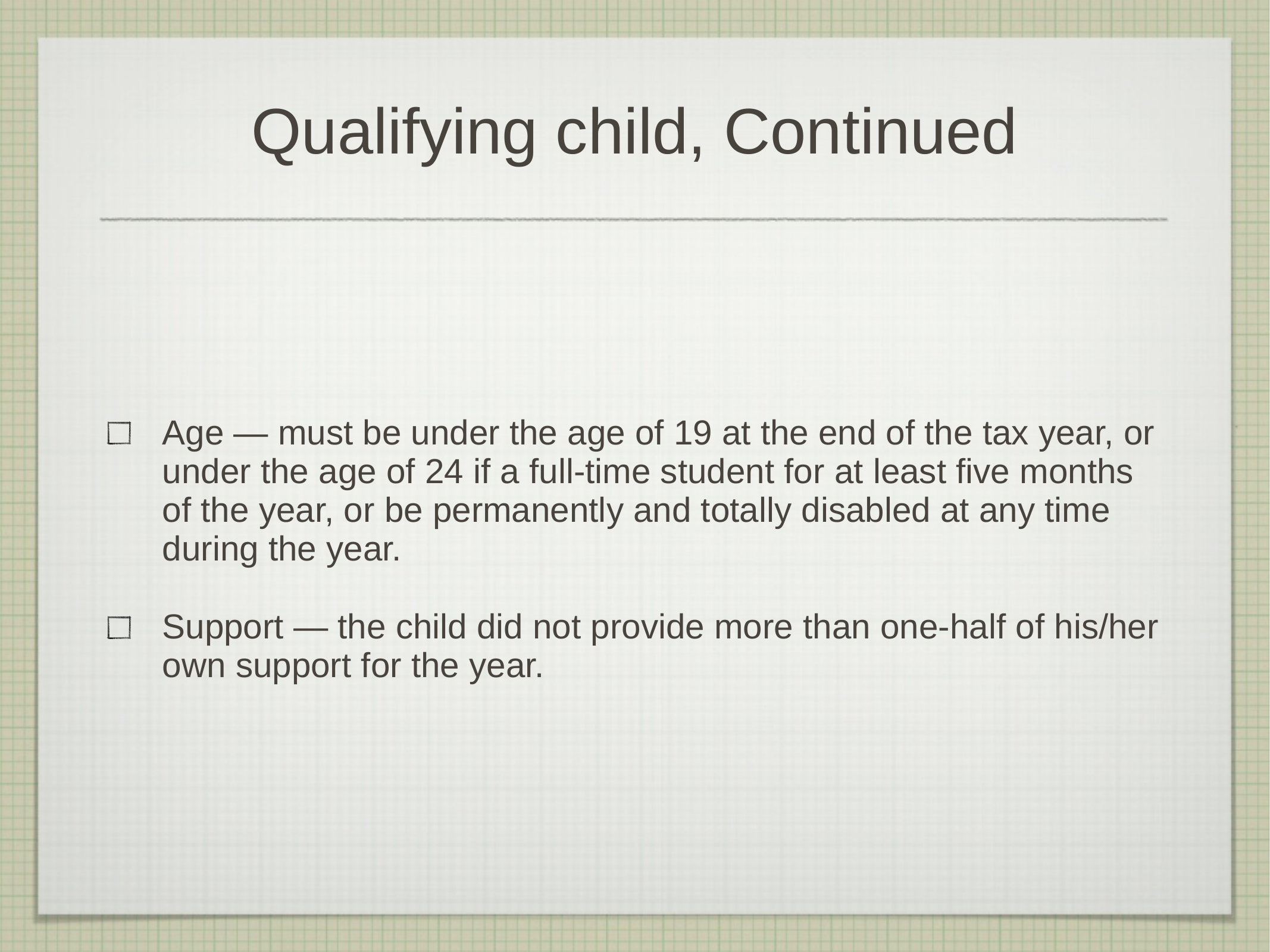

Qualifying child, Continued
Age — must be under the age of 19 at the end of the tax year, or under the age of 24 if a full-time student for at least five months of the year, or be permanently and totally disabled at any time during the year.
Support — the child did not provide more than one-half of his/her own support for the year.